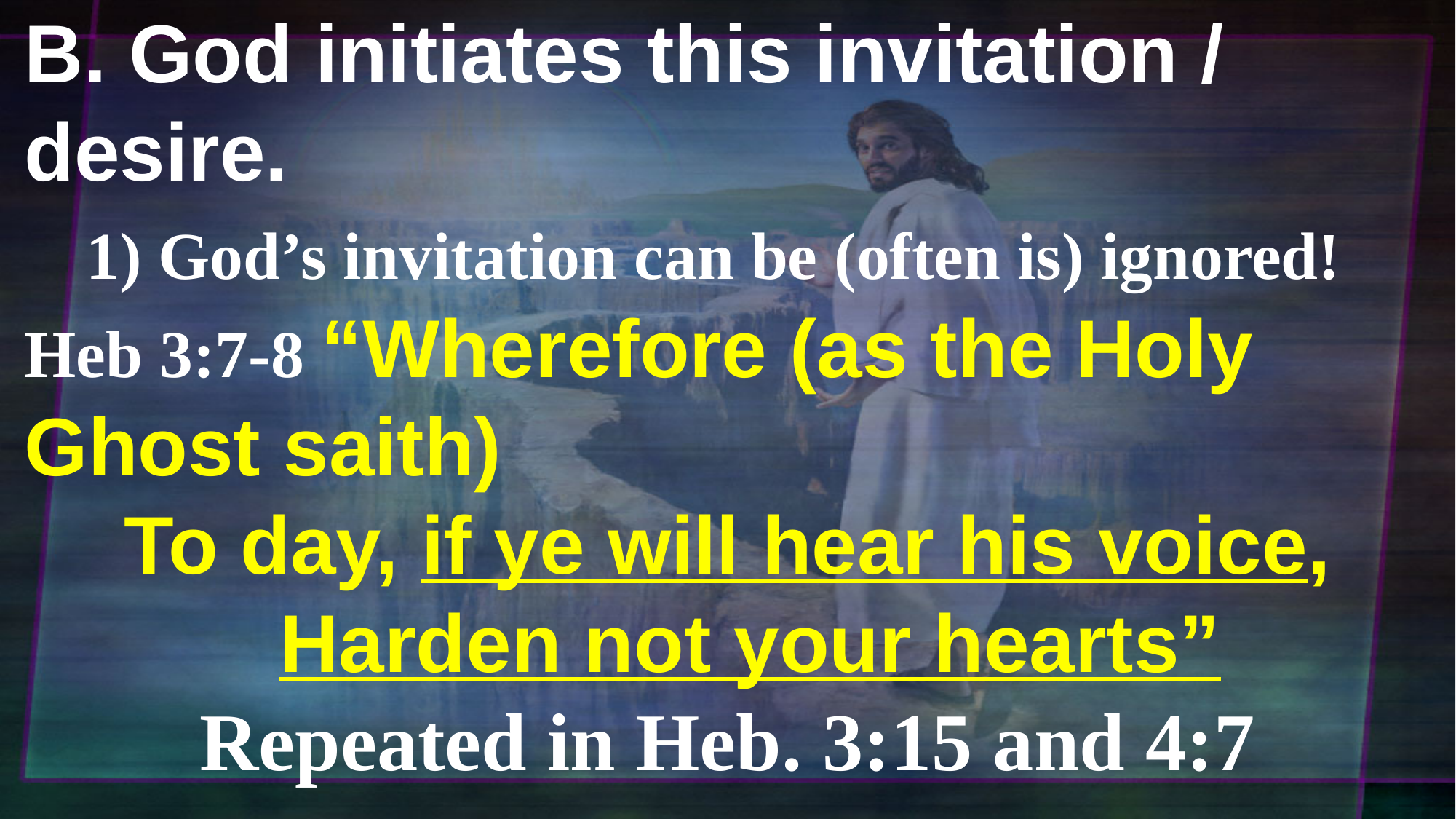

B. God initiates this invitation / desire.
   1) God’s invitation can be (often is) ignored!
Heb 3:7-8 “Wherefore (as the Holy Ghost saith)
 To day, if ye will hear his voice,
  Harden not your hearts”
Repeated in Heb. 3:15 and 4:7

Ro. 10:10 “with the heart man believes unto righteousness”